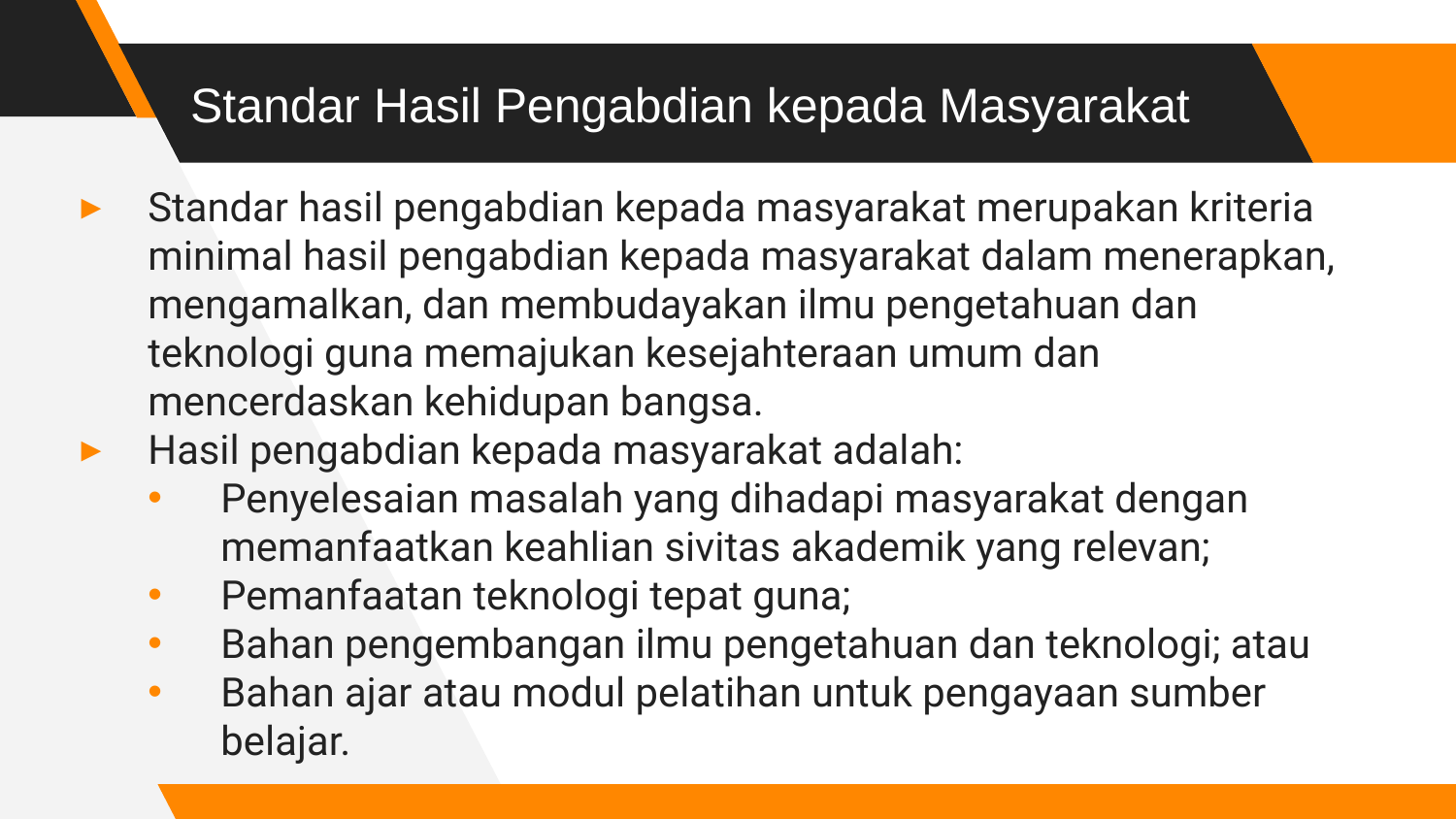

# Standar Hasil Pengabdian kepada Masyarakat
Standar hasil pengabdian kepada masyarakat merupakan kriteria minimal hasil pengabdian kepada masyarakat dalam menerapkan, mengamalkan, dan membudayakan ilmu pengetahuan dan teknologi guna memajukan kesejahteraan umum dan mencerdaskan kehidupan bangsa.
Hasil pengabdian kepada masyarakat adalah:
Penyelesaian masalah yang dihadapi masyarakat dengan memanfaatkan keahlian sivitas akademik yang relevan;
Pemanfaatan teknologi tepat guna;
Bahan pengembangan ilmu pengetahuan dan teknologi; atau
Bahan ajar atau modul pelatihan untuk pengayaan sumber belajar.